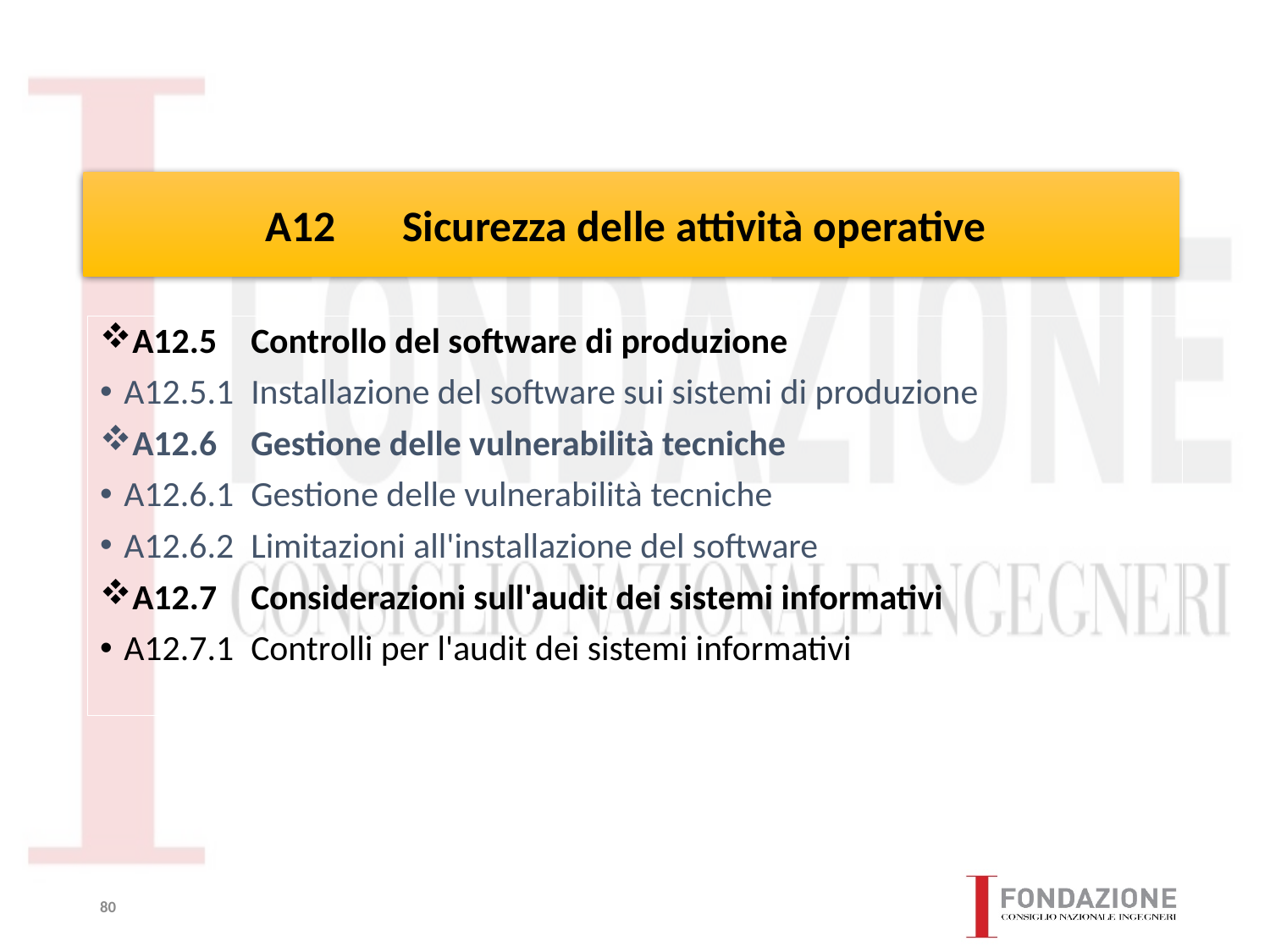

# A12	 Sicurezza delle attività operative
A12.5	Controllo del software di produzione
A12.5.1	Installazione del software sui sistemi di produzione
A12.6	Gestione delle vulnerabilità tecniche
A12.6.1	Gestione delle vulnerabilità tecniche
A12.6.2	Limitazioni all'installazione del software
A12.7	Considerazioni sull'audit dei sistemi informativi
A12.7.1	Controlli per l'audit dei sistemi informativi